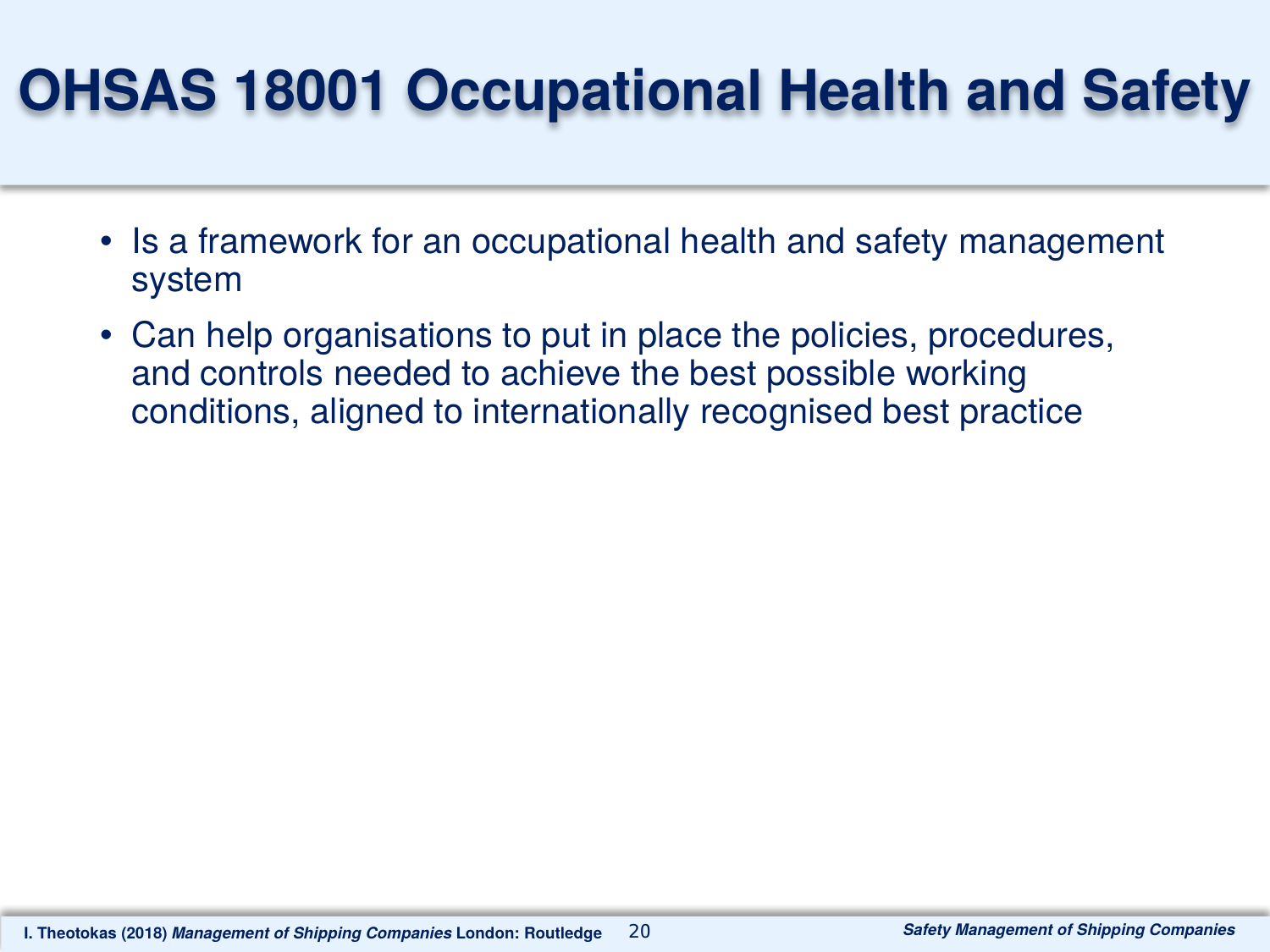

# OHSAS 18001 Occupational Health and Safety
Is a framework for an occupational health and safety management system
Can help organisations to put in place the policies, procedures, and controls needed to achieve the best possible working conditions, aligned to internationally recognised best practice
20
Safety Management of Shipping Companies